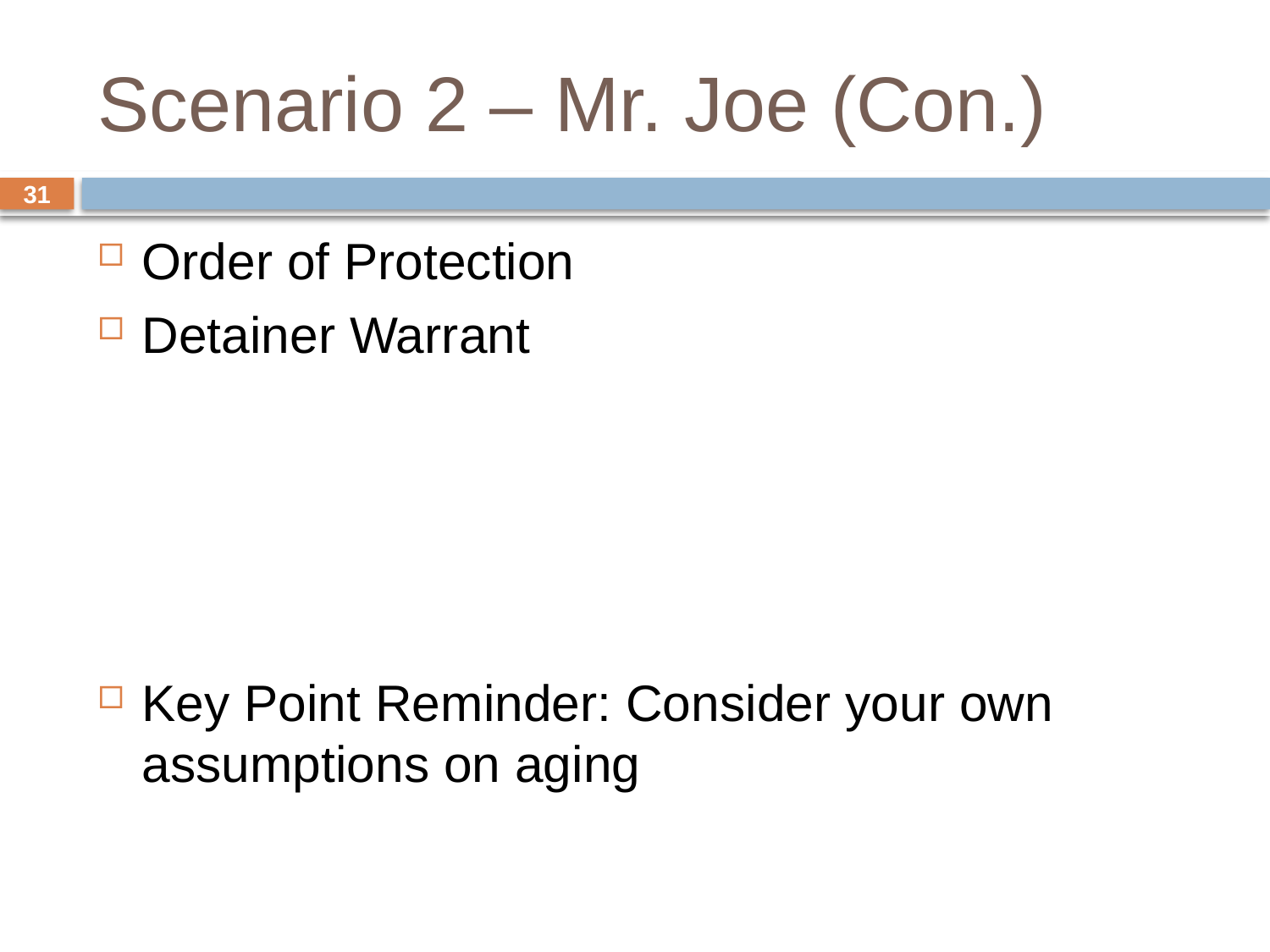

# Scenario 2 – Mr. Joe (Con.)
31
Order of Protection
Detainer Warrant

Key Point Reminder: Consider your own assumptions on aging